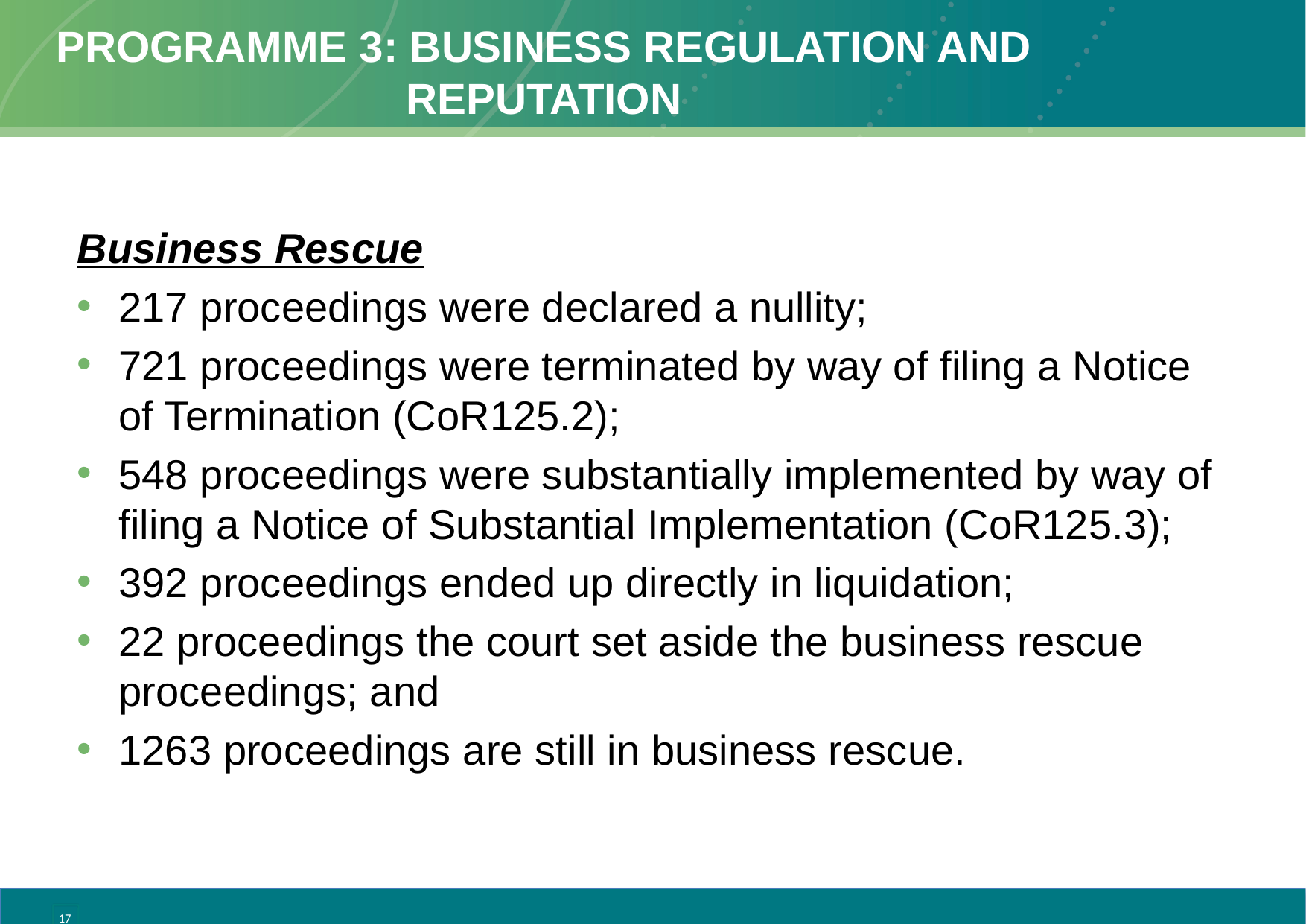

# Programme 3: Business Regulation and Reputation
Business Rescue
217 proceedings were declared a nullity;
721 proceedings were terminated by way of filing a Notice of Termination (CoR125.2);
548 proceedings were substantially implemented by way of filing a Notice of Substantial Implementation (CoR125.3);
392 proceedings ended up directly in liquidation;
22 proceedings the court set aside the business rescue proceedings; and
1263 proceedings are still in business rescue.

17